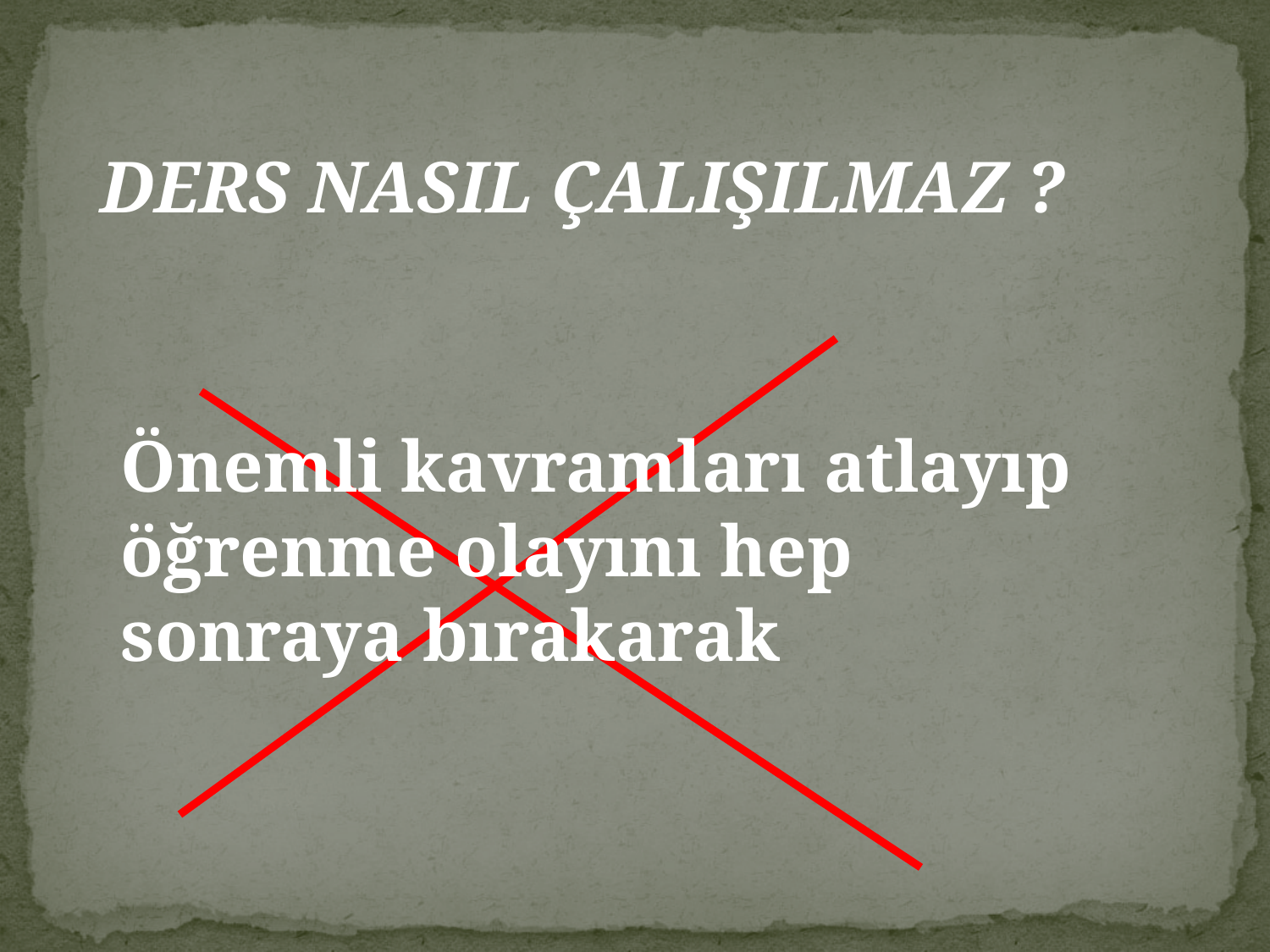

DERS NASIL ÇALIŞILMAZ ?

Önemli kavramları atlayıp
öğrenme olayını hep
sonraya bırakarak